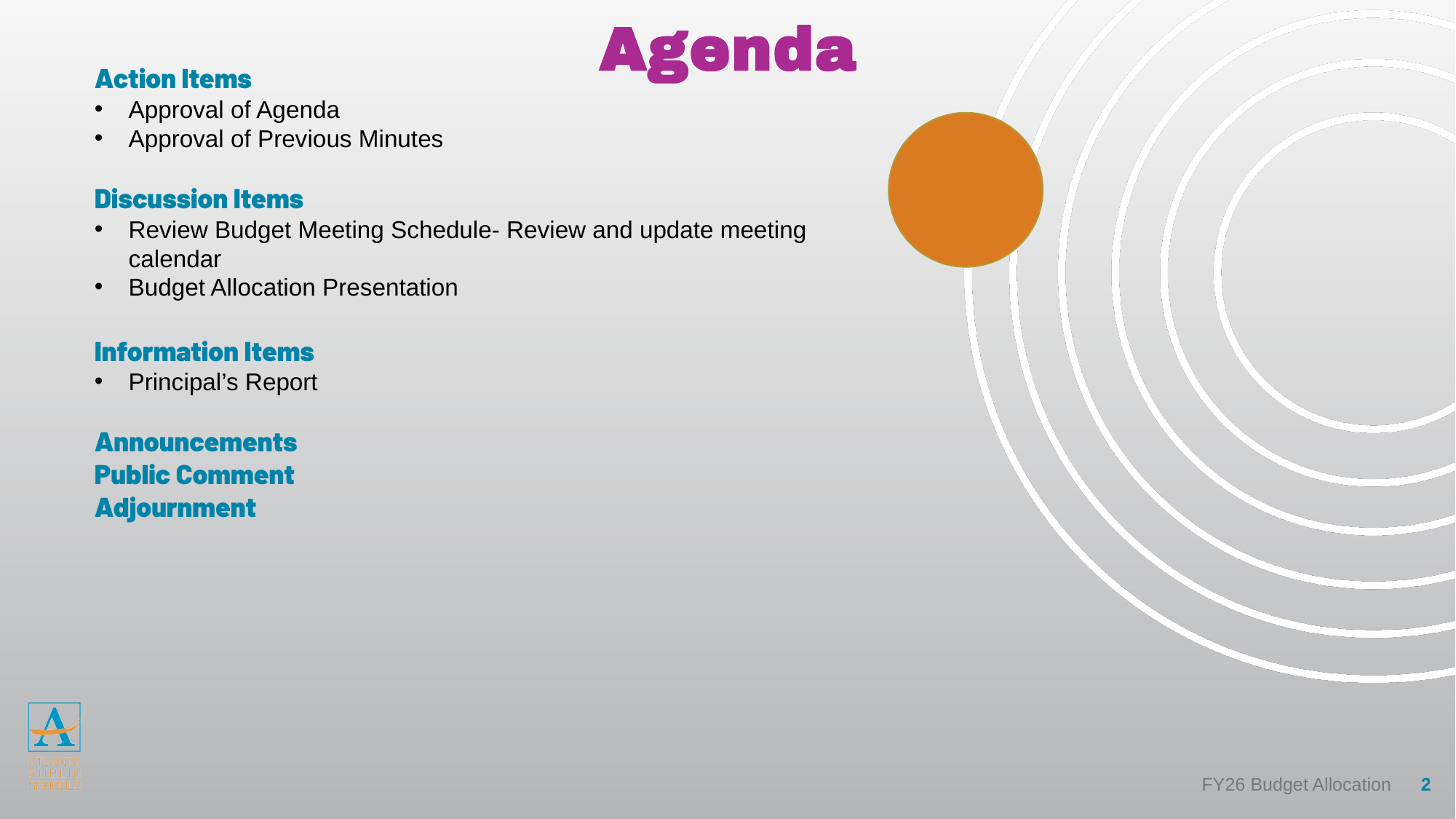

# Agenda
Action Items
Approval of Agenda
Approval of Previous Minutes

Discussion Items
Review Budget Meeting Schedule- Review and update meeting calendar
Budget Allocation Presentation

Information Items
Principal’s Report

Announcements
Public Comment
Adjournment

2